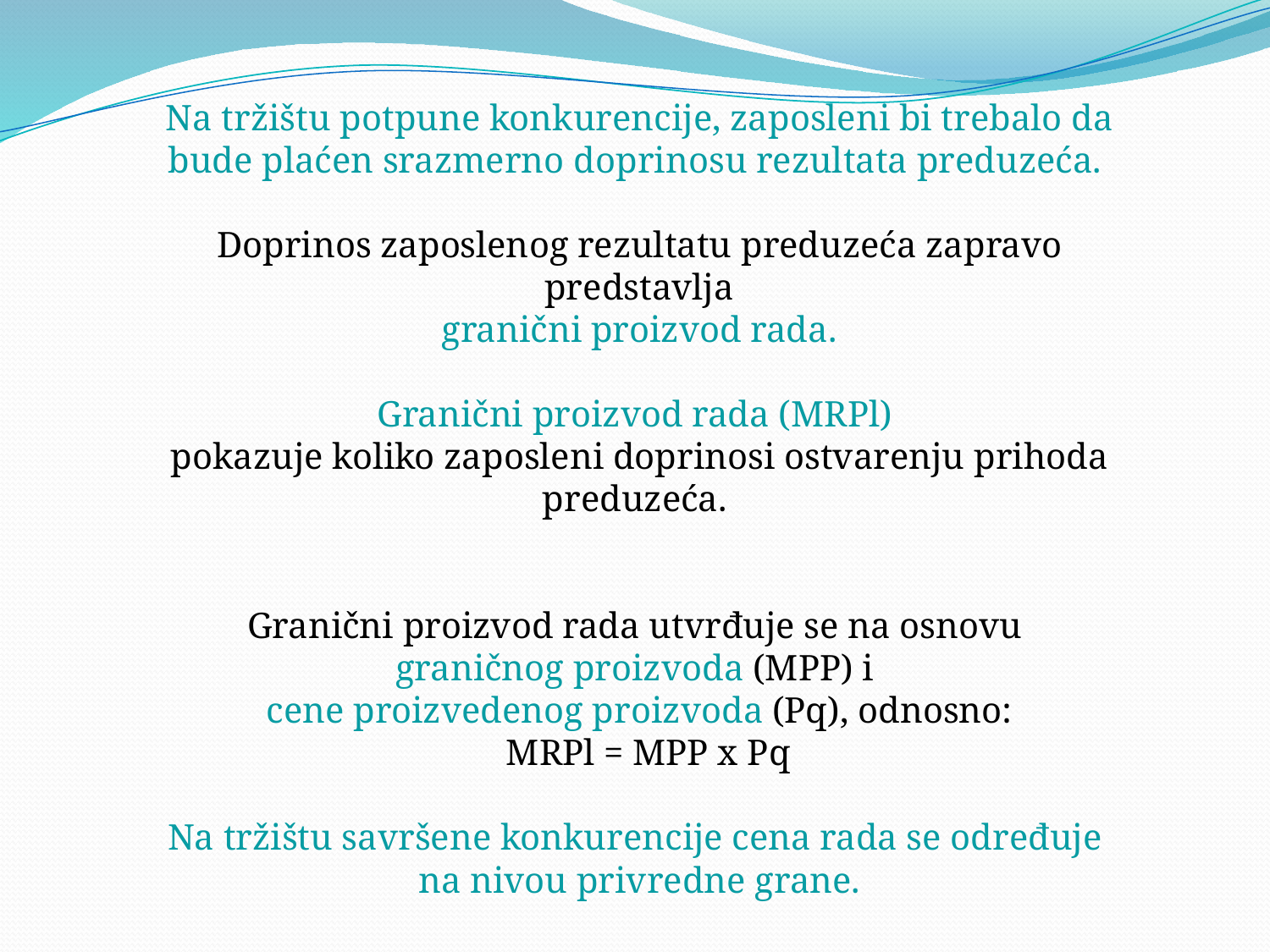

Na tržištu potpune konkurencije, zaposleni bi trebalo da bude plaćen srazmerno doprinosu rezultata preduzeća.

Doprinos zaposlenog rezultatu preduzeća zapravo predstavlja
 granični proizvod rada.

Granični proizvod rada (MRPl)
pokazuje koliko zaposleni doprinosi ostvarenju prihoda preduzeća.

Granični proizvod rada utvrđuje se na osnovu
graničnog proizvoda (MPP) i
cene proizvedenog proizvoda (Pq), odnosno:
  MRPl = MPP x Pq

Na tržištu savršene konkurencije cena rada se određuje
na nivou privredne grane.